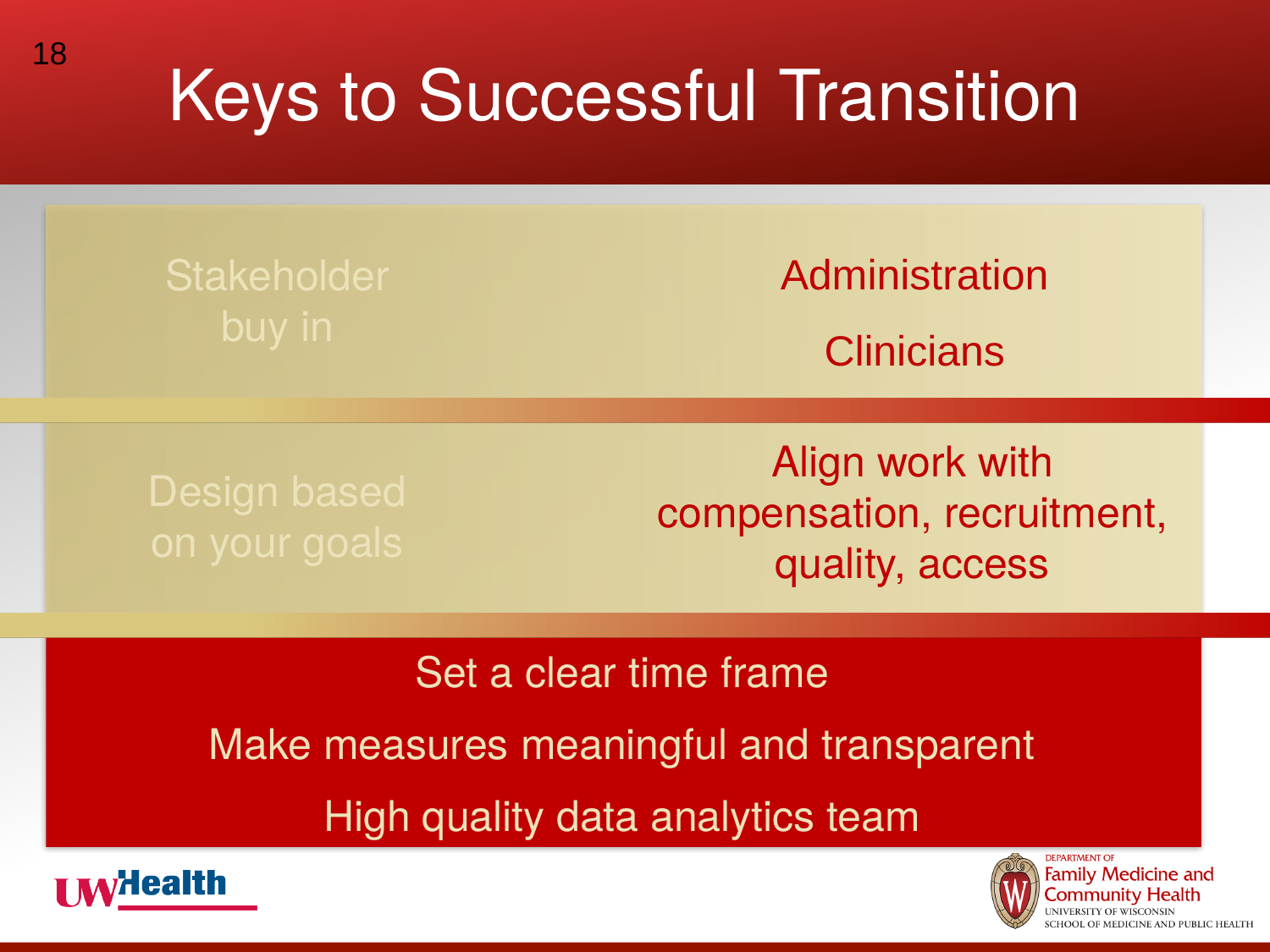

# Keys to Successful Transition
18

Administration
Clinicians
Stakeholder buy in

Align work with compensation, recruitment, quality, access
Design based on your goals

Set a clear time frame
Make measures meaningful and transparent
High quality data analytics team